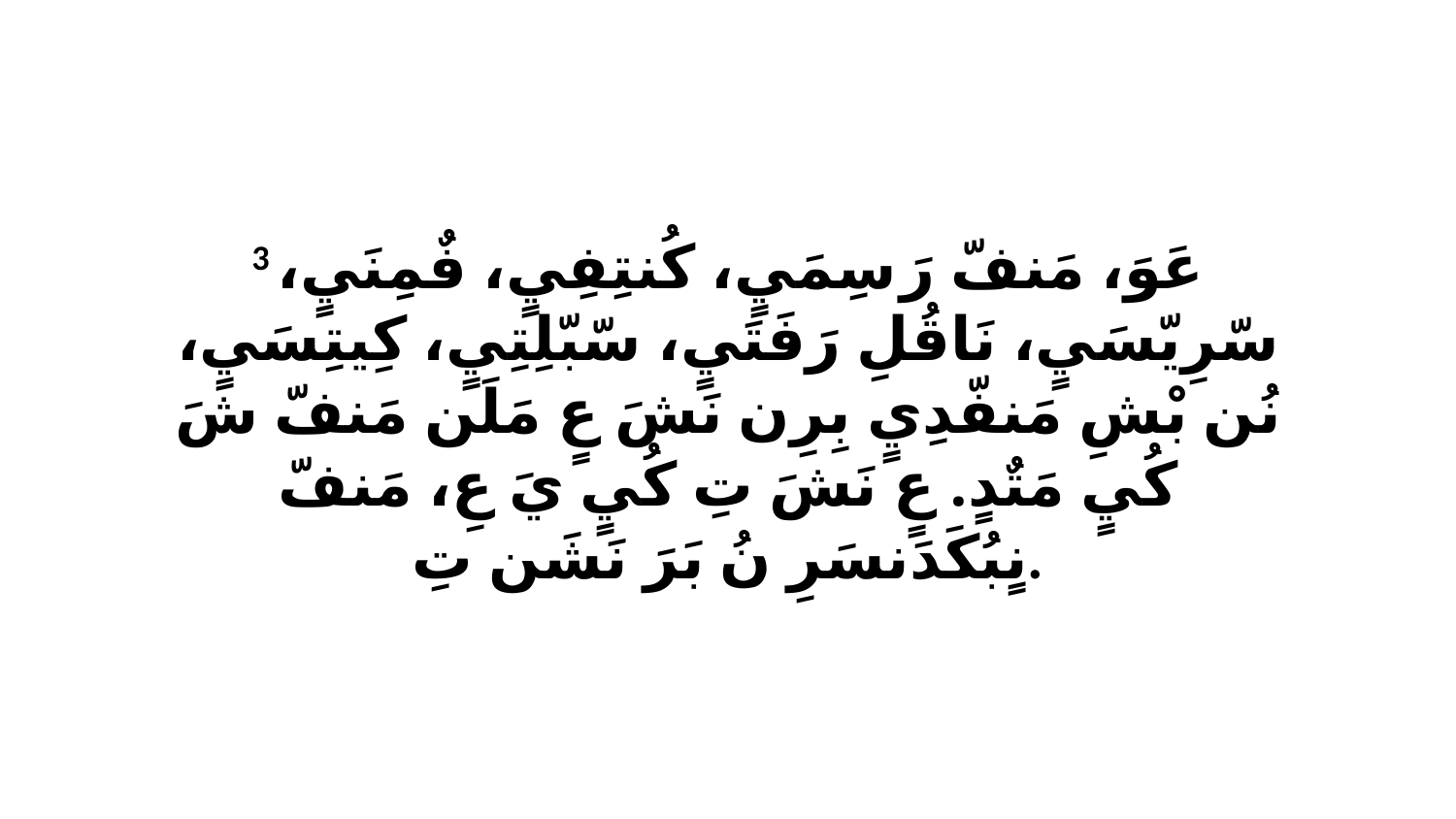

3 عَوَ، مَنفّ رَ سِمَيٍ، كُنتِفِيٍ، فٌمِنَيٍ، سّرِيّسَيٍ، نَاقُلِ رَفَتَيٍ، سّبّلِتِيٍ، كِيتِسَيٍ، نُن بْشِ مَنفّدِيٍ بِرِن نَشَ عٍ مَلَن مَنفّ شَ كُيٍ مَتٌدٍ. عٍ نَشَ تِ كُيٍ يَ عِ، مَنفّ نٍبُكَدَنسَرِ نُ بَرَ نَشَن تِ.